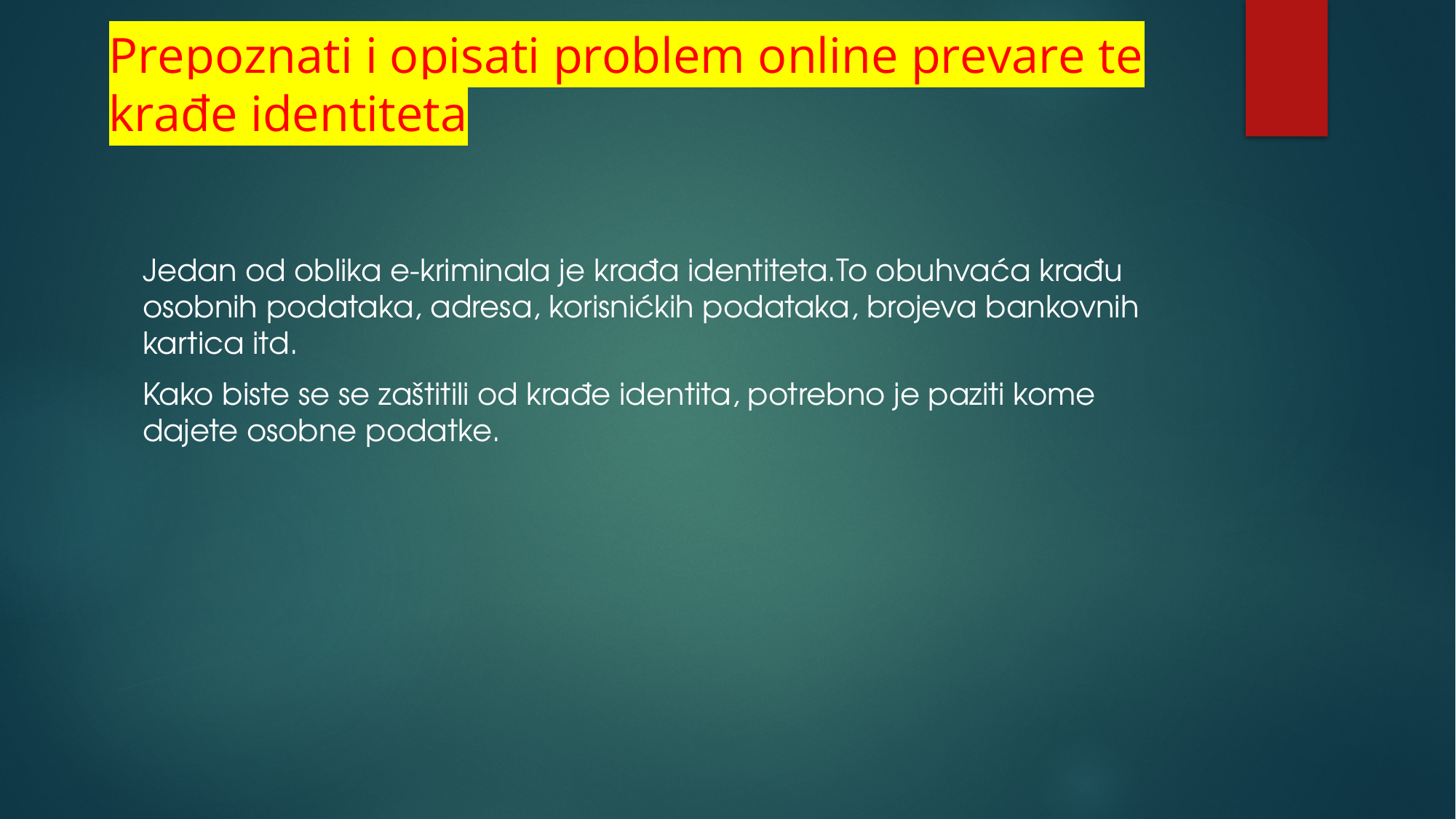

# Prepoznati i opisati problem online prevare te krađe identiteta
Jedan od oblika e-kriminala je krađa identiteta.To obuhvaća krađu osobnih podataka, adresa, korisnićkih podataka, brojeva bankovnih kartica itd.
Kako biste se se zaštitili od krađe identita, potrebno je paziti kome dajete osobne podatke.